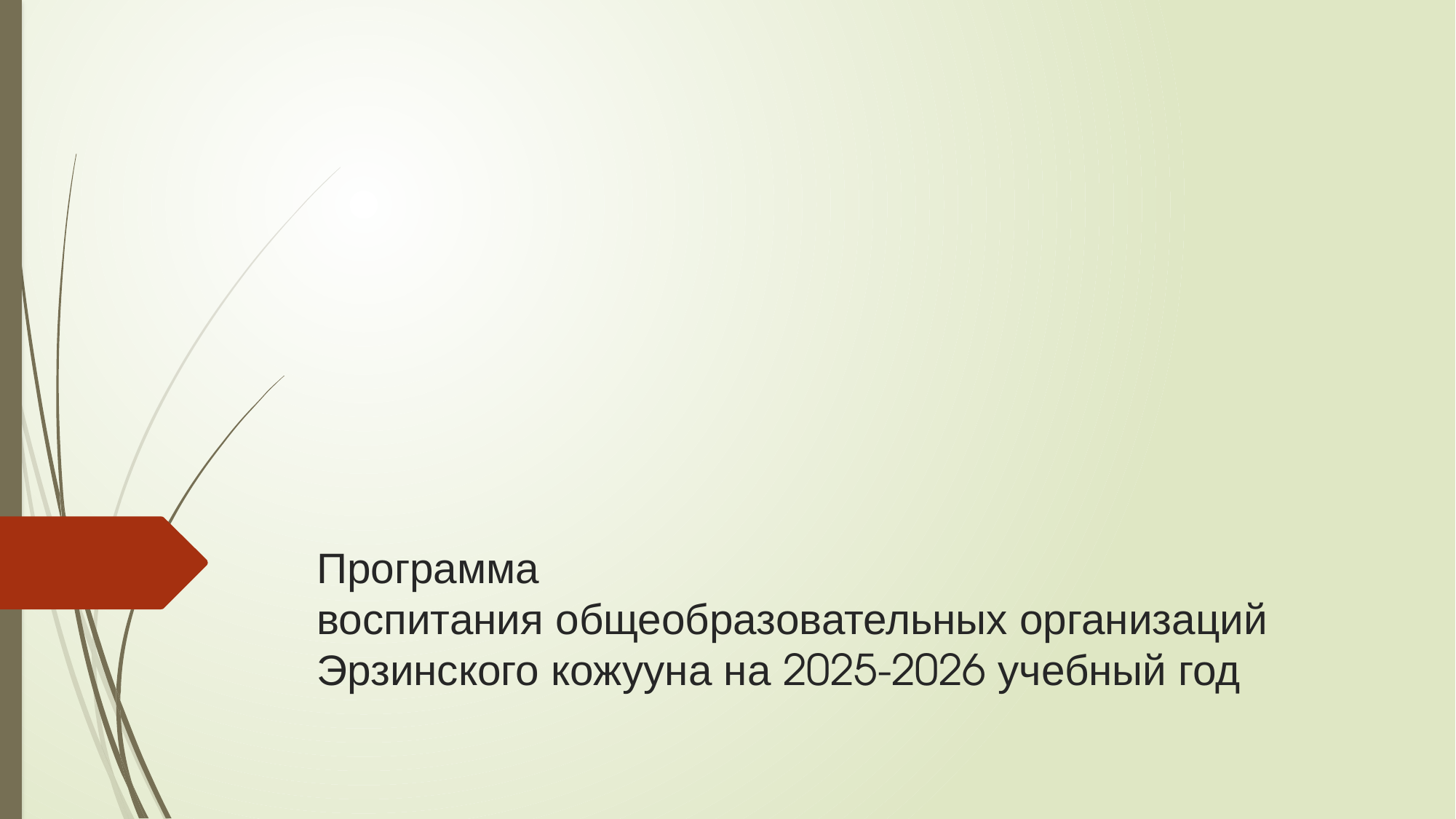

# Программа воспитания общеобразовательных организаций Эрзинского кожууна на 2025-2026 учебный год